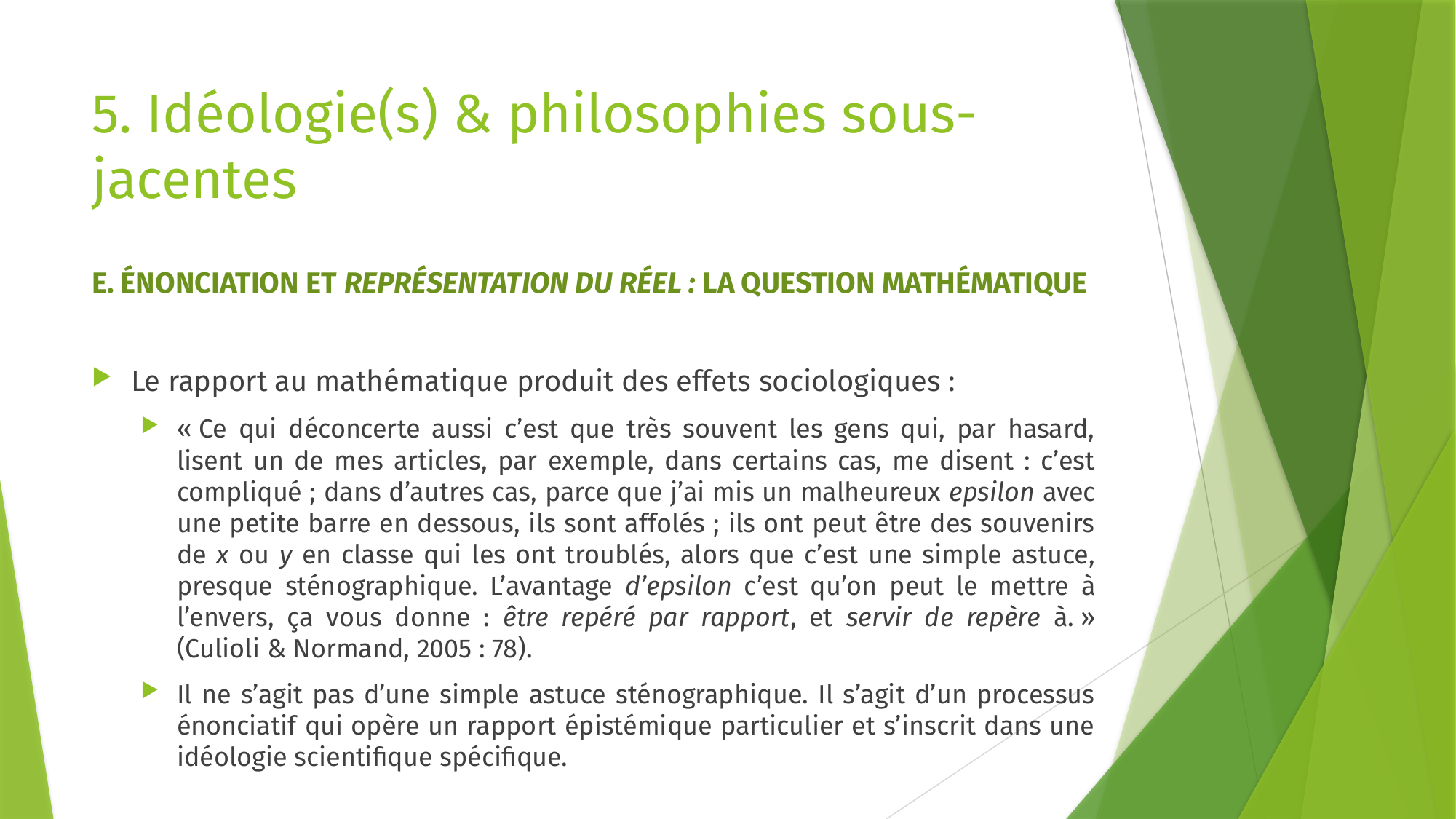

# 5. Idéologie(s) & philosophies sous-jacentes
e. Énonciation et représentation du réel : la question mathématique

Le rapport au mathématique produit des effets sociologiques :
« Ce qui déconcerte aussi c’est que très souvent les gens qui, par hasard, lisent un de mes articles, par exemple, dans certains cas, me disent : c’est compliqué ; dans d’autres cas, parce que j’ai mis un malheureux epsilon avec une petite barre en dessous, ils sont affolés ; ils ont peut être des souvenirs de x ou y en classe qui les ont troublés, alors que c’est une simple astuce, presque sténographique. L’avantage d’epsilon c’est qu’on peut le mettre à l’envers, ça vous donne : être repéré par rapport, et servir de repère à. » (Culioli & Normand, 2005 : 78).
Il ne s’agit pas d’une simple astuce sténographique. Il s’agit d’un processus énonciatif qui opère un rapport épistémique particulier et s’inscrit dans une idéologie scientifique spécifique.